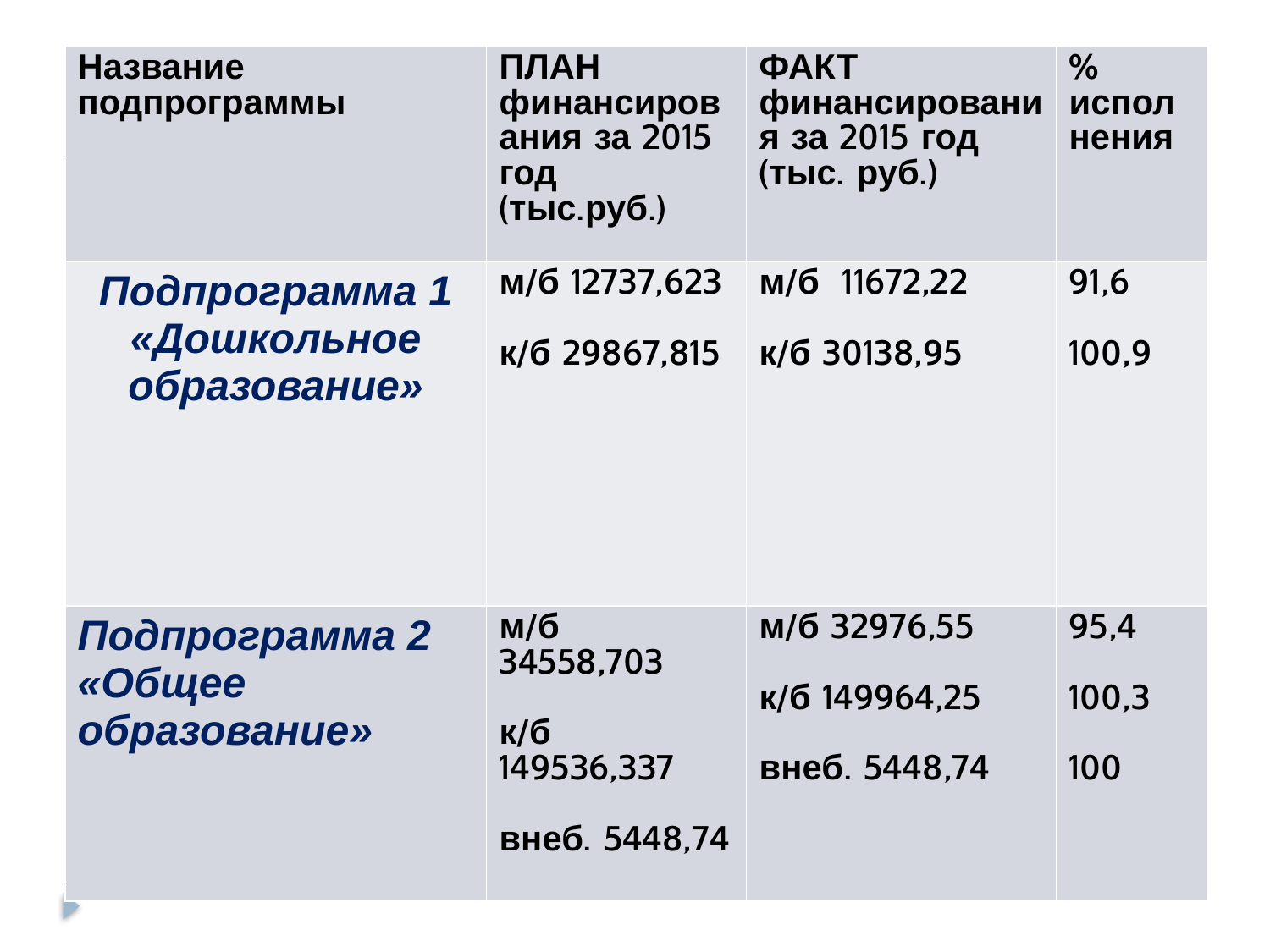

#
| Название подпрограммы | ПЛАН финансирования за 2015 год (тыс.руб.) | ФАКТ финансирования за 2015 год (тыс. руб.) | % исполнения |
| --- | --- | --- | --- |
| Подпрограмма 1 «Дошкольное образование» | м/б 12737,623 к/б 29867,815 | м/б 11672,22 к/б 30138,95 | 91,6 100,9 |
| Подпрограмма 2 «Общее образование» | м/б 34558,703 к/б 149536,337 внеб. 5448,74 | м/б 32976,55 к/б 149964,25 внеб. 5448,74 | 95,4 100,3 100 |